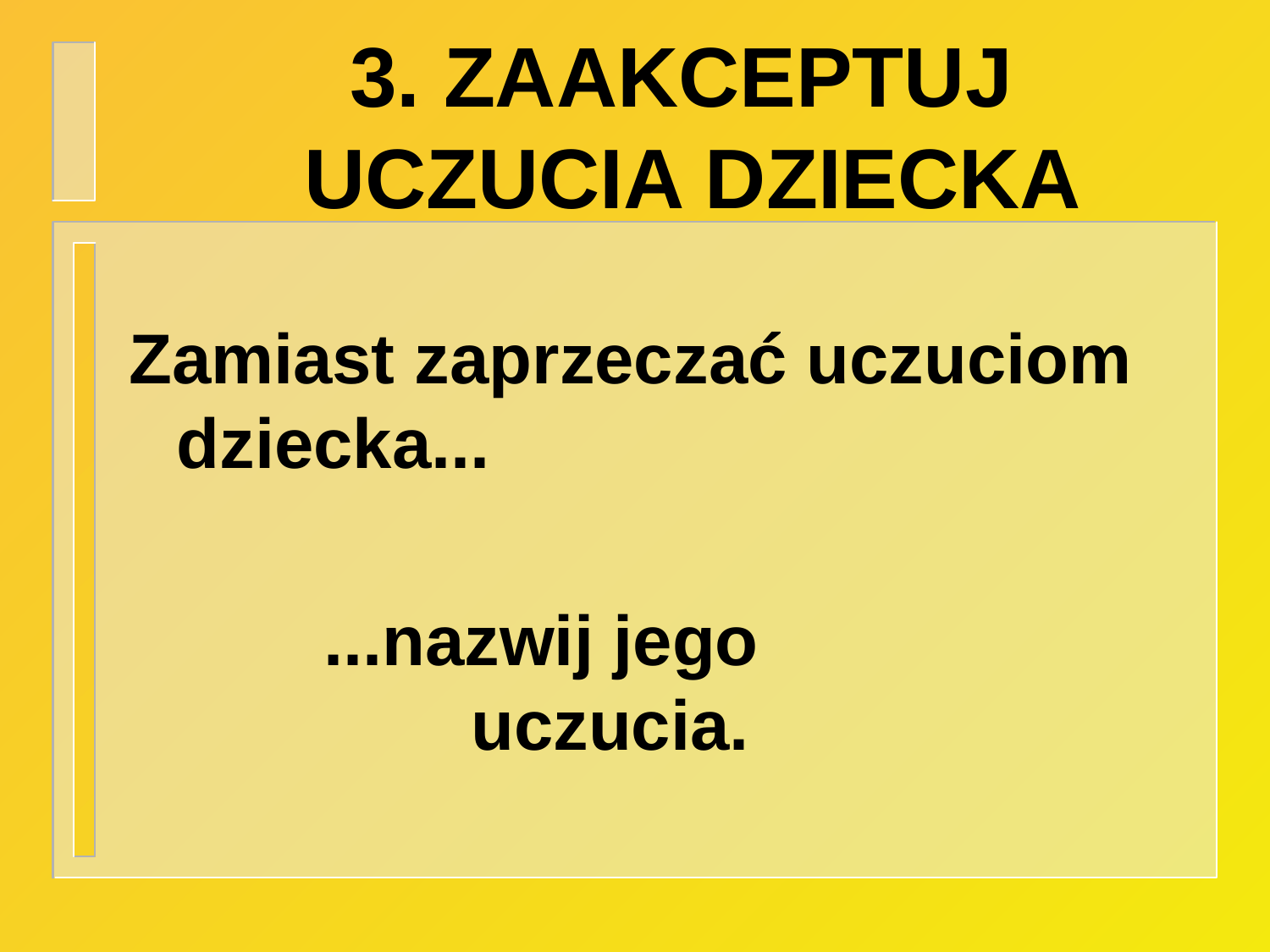

# 3. ZAAKCEPTUJ UCZUCIA DZIECKA
Zamiast zaprzeczać uczuciom dziecka...

		 ...nazwij jego
               uczucia.